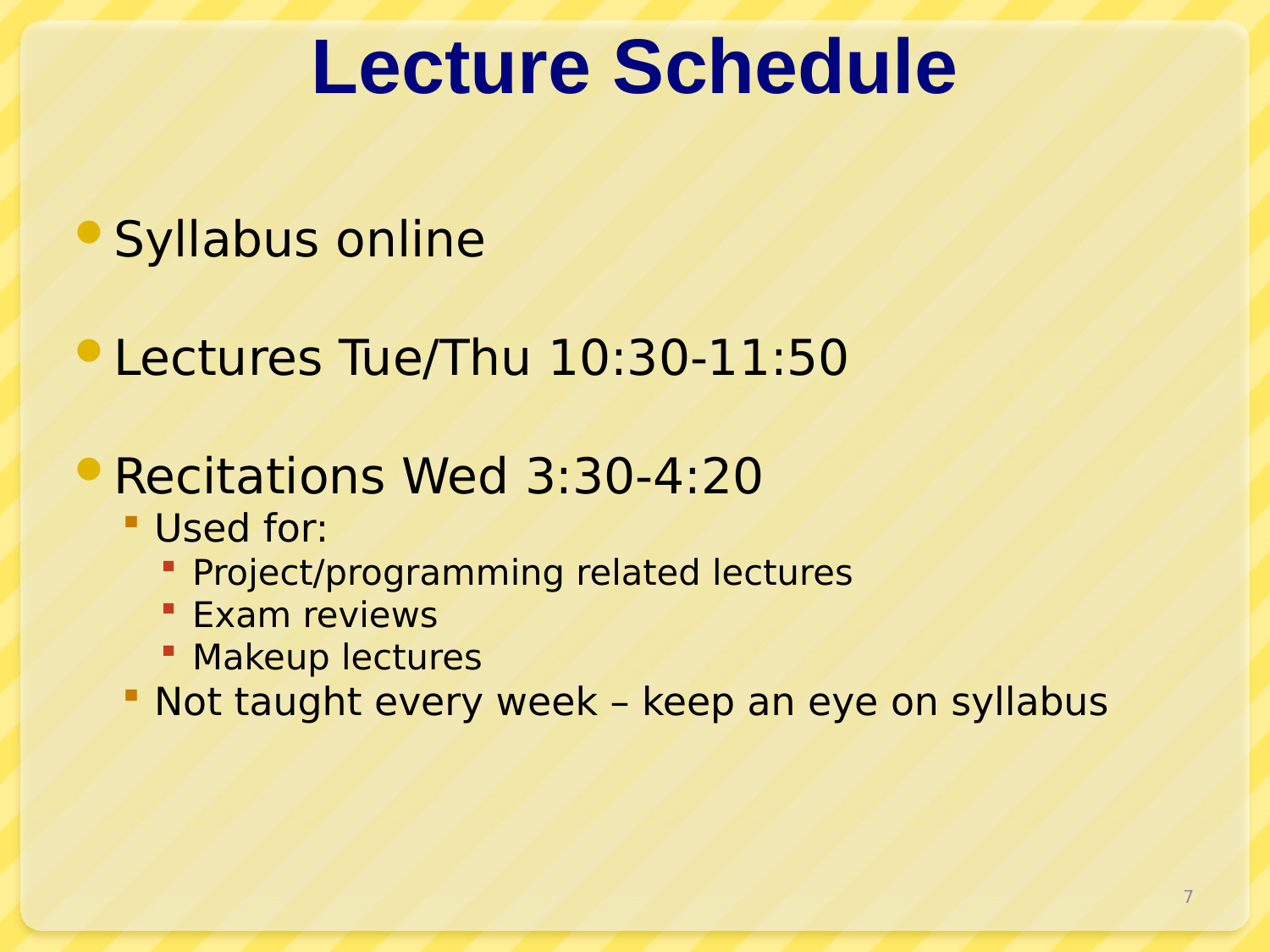

# Lecture Schedule
Syllabus online

Lectures Tue/Thu 10:30-11:50

Recitations Wed 3:30-4:20
Used for:
Project/programming related lectures
Exam reviews
Makeup lectures
Not taught every week – keep an eye on syllabus
7